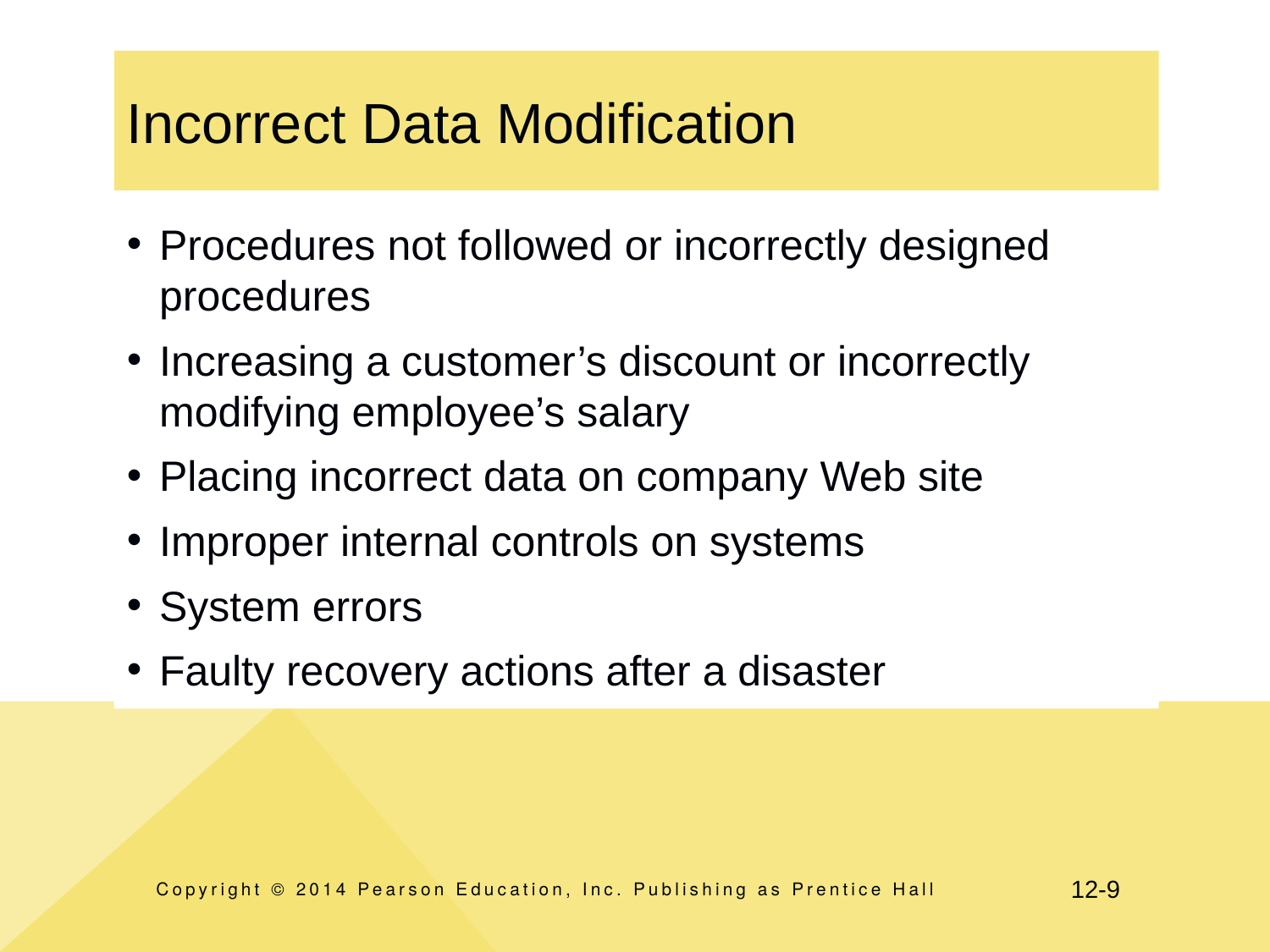

# Incorrect Data Modification
Procedures not followed or incorrectly designed procedures
Increasing a customer’s discount or incorrectly modifying employee’s salary
Placing incorrect data on company Web site
Improper internal controls on systems
System errors
Faulty recovery actions after a disaster
Copyright © 2014 Pearson Education, Inc. Publishing as Prentice Hall